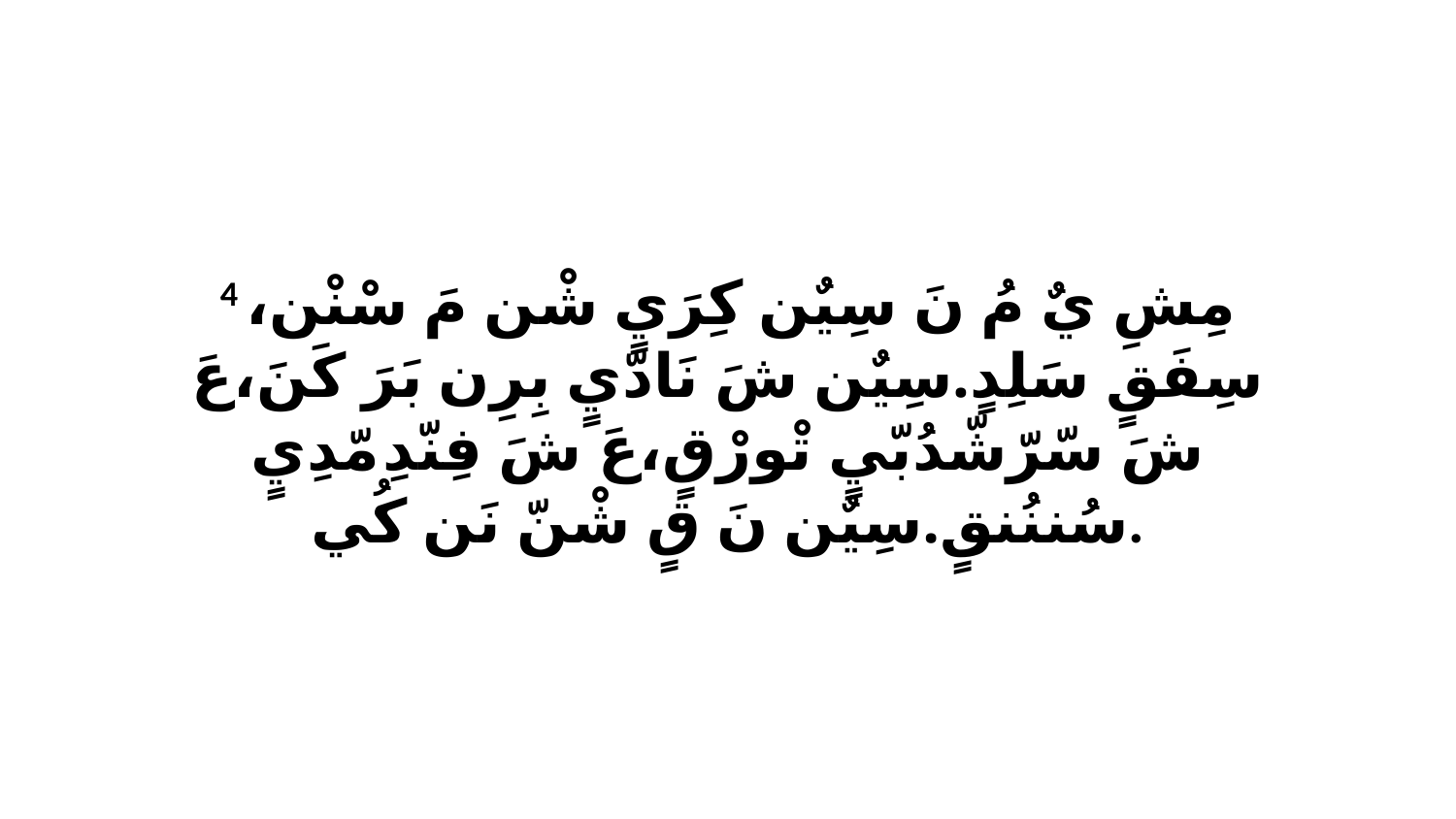

4 مِشِ يٌ مُ نَ سِيٌن كِرَيٍ شْن مَ سْنْن، سِفَقٍ سَلِدٍ.سِيٌن شَ نَادّيٍ بِرِن بَرَ كَنَ،عَ شَ سّرّشّدُبّيٍ تْورْقٍ،عَ شَ فِنّدِ مّدِيٍ سُننُنقٍ.سِيٌن نَ قٍ شْنّ نَن كُي.